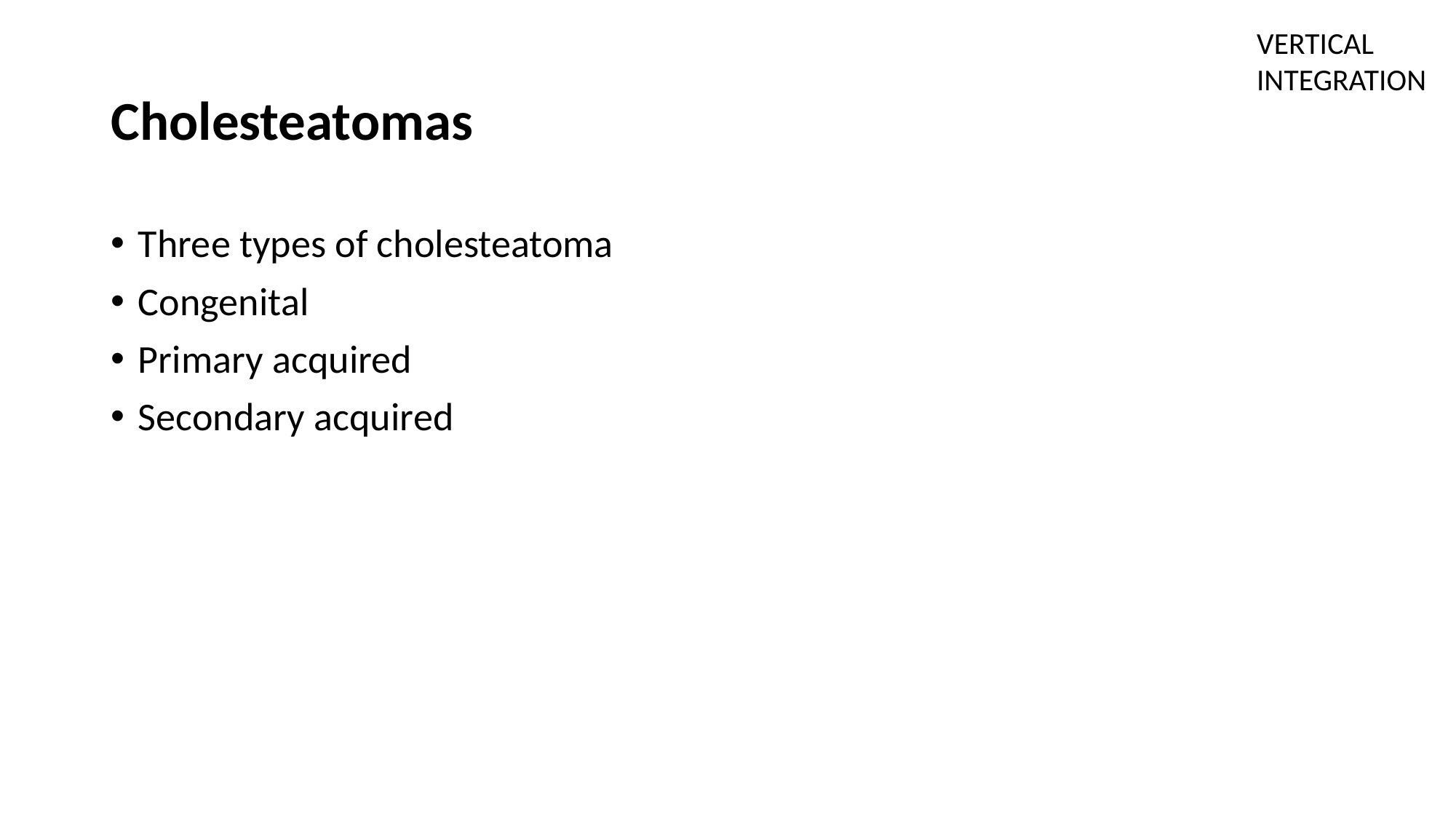

VERTICAL INTEGRATION
# Cholesteatomas
Three types of cholesteatoma
Congenital
Primary acquired
Secondary acquired